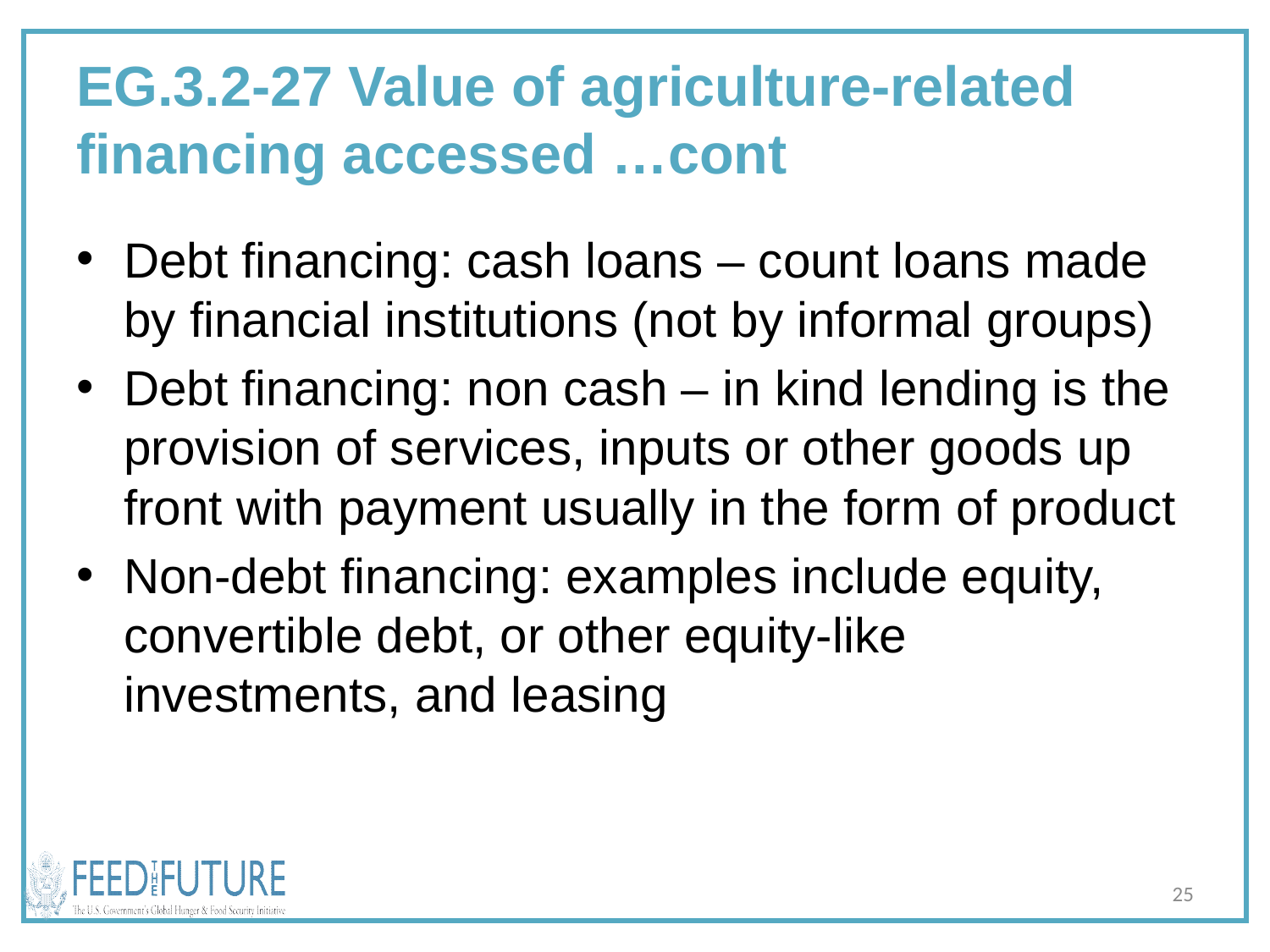

# EG.3.2-27 Value of agriculture-related financing accessed …cont
Debt financing: cash loans – count loans made by financial institutions (not by informal groups)
Debt financing: non cash – in kind lending is the provision of services, inputs or other goods up front with payment usually in the form of product
Non-debt financing: examples include equity, convertible debt, or other equity-like investments, and leasing
25